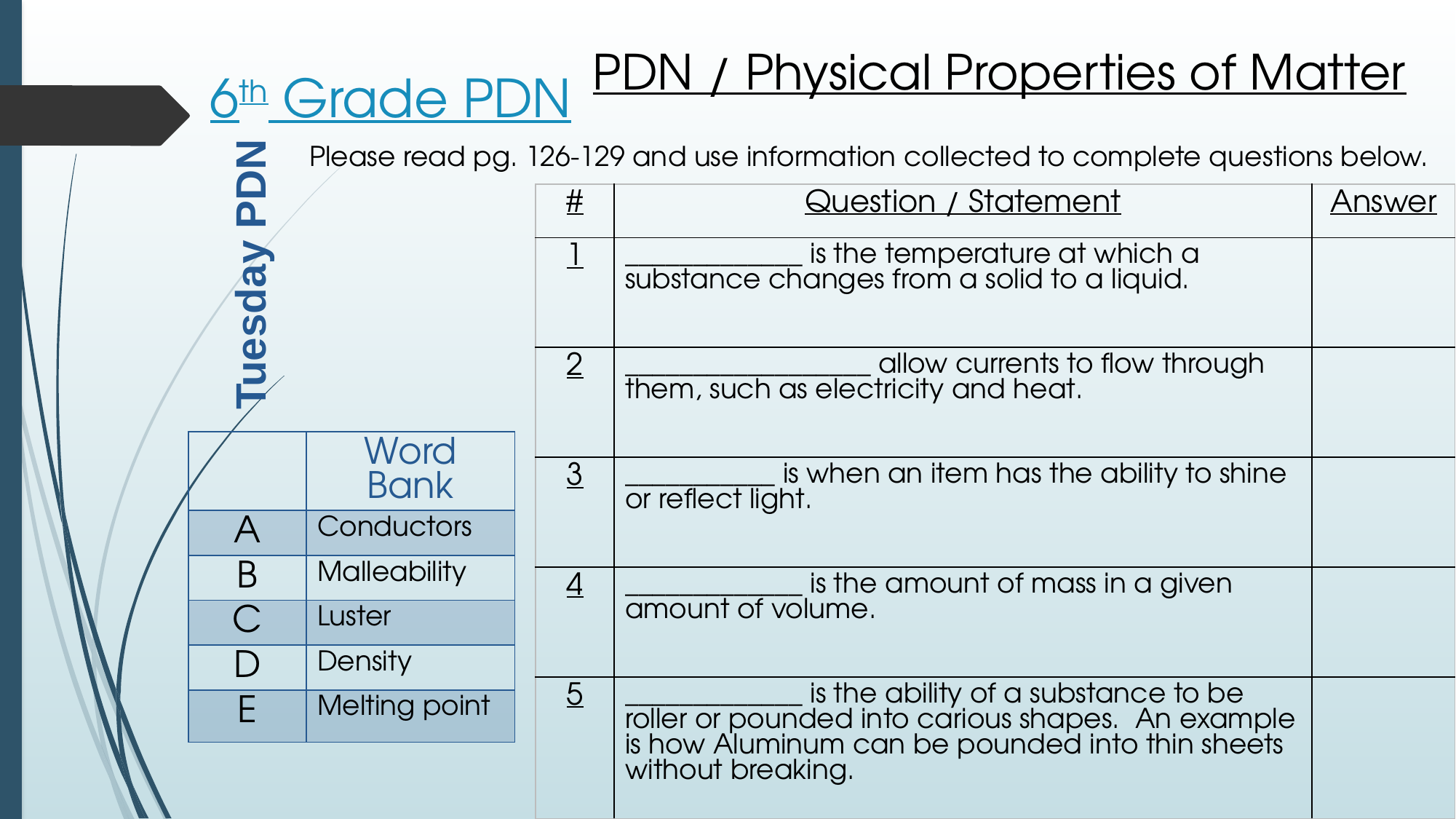

PDN / Physical Properties of Matter
# 6th Grade PDN
Please read pg. 126-129 and use information collected to complete questions below.
| # | Question / Statement | Answer |
| --- | --- | --- |
| 1 | \_\_\_\_\_\_\_\_\_\_\_\_\_ is the temperature at which a substance changes from a solid to a liquid. |  |
| 2 | \_\_\_\_\_\_\_\_\_\_\_\_\_\_\_\_\_\_ allow currents to flow through them, such as electricity and heat. |  |
| 3 | \_\_\_\_\_\_\_\_\_\_\_ is when an item has the ability to shine or reflect light. |  |
| 4 | \_\_\_\_\_\_\_\_\_\_\_\_\_ is the amount of mass in a given amount of volume. |  |
| 5 | \_\_\_\_\_\_\_\_\_\_\_\_\_ is the ability of a substance to be roller or pounded into carious shapes. An example is how Aluminum can be pounded into thin sheets without breaking. |  |
Tuesday PDN
|  | Word Bank |
| --- | --- |
| A | Conductors |
| B | Malleability |
| C | Luster |
| D | Density |
| E | Melting point |